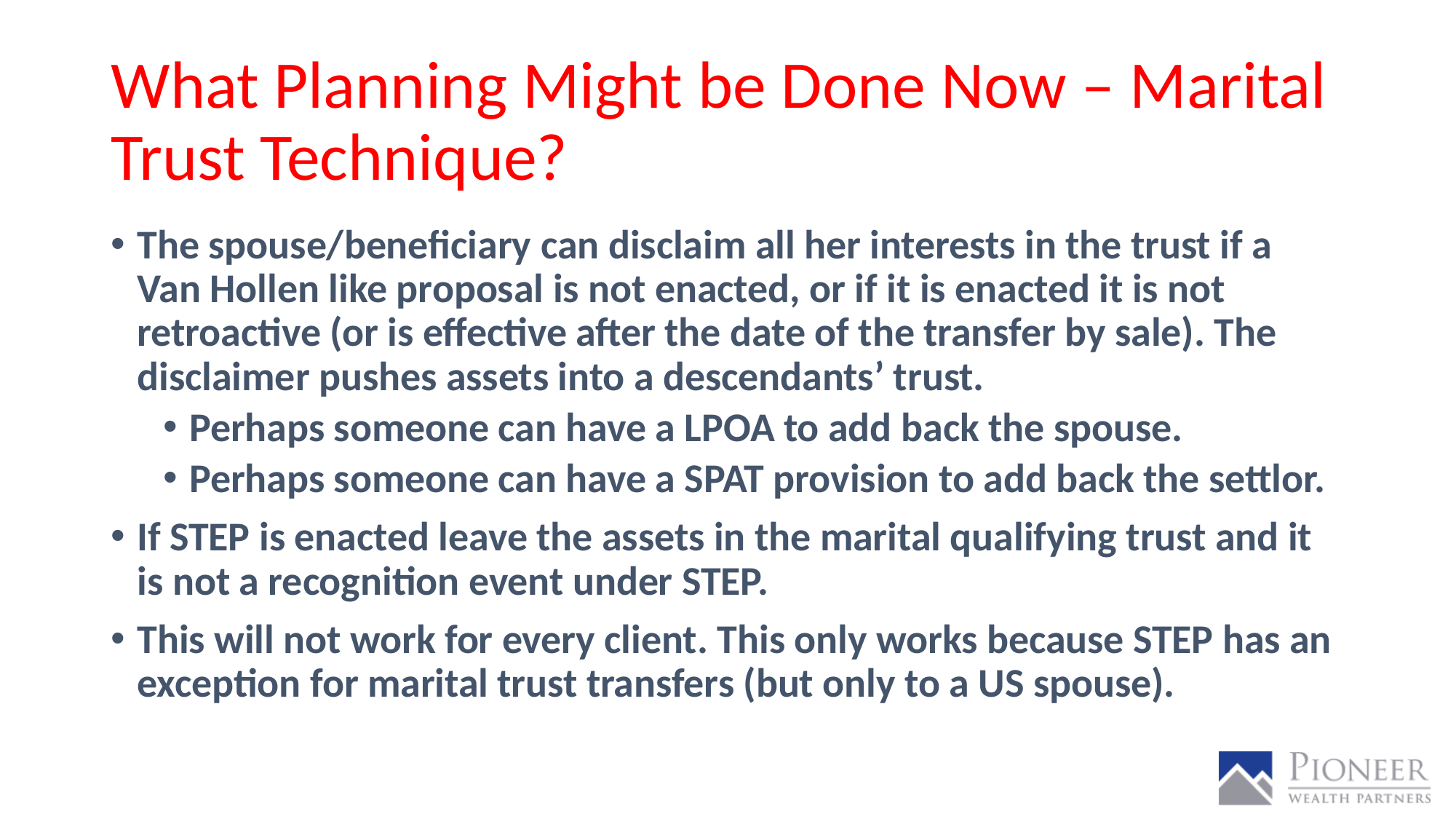

# What Planning Might be Done Now – Marital Trust Technique?
The spouse/beneficiary can disclaim all her interests in the trust if a Van Hollen like proposal is not enacted, or if it is enacted it is not retroactive (or is effective after the date of the transfer by sale). The disclaimer pushes assets into a descendants’ trust.
Perhaps someone can have a LPOA to add back the spouse.
Perhaps someone can have a SPAT provision to add back the settlor.
If STEP is enacted leave the assets in the marital qualifying trust and it is not a recognition event under STEP.
This will not work for every client. This only works because STEP has an exception for marital trust transfers (but only to a US spouse).
88